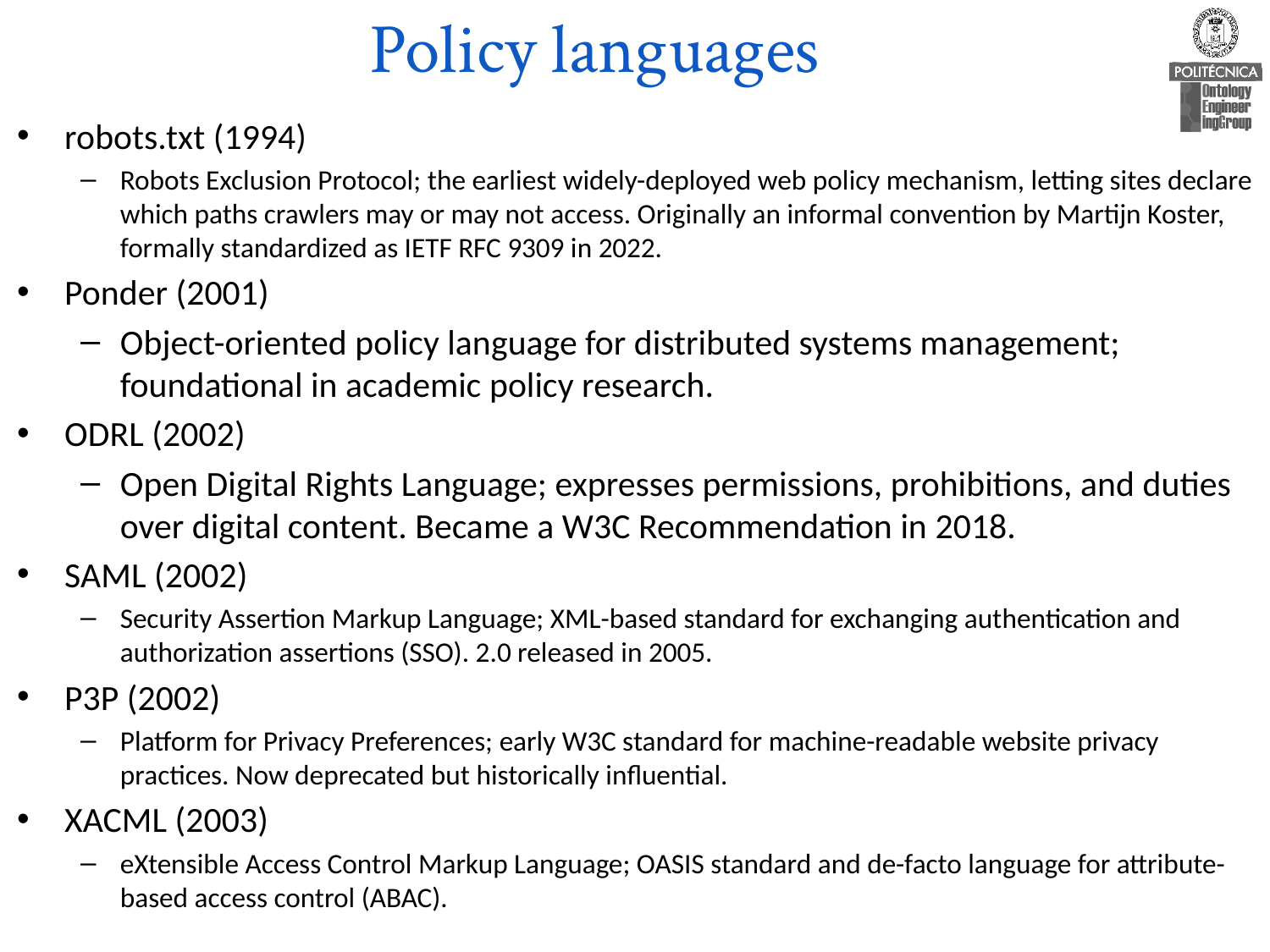

# Policy languages
robots.txt (1994)
Robots Exclusion Protocol; the earliest widely-deployed web policy mechanism, letting sites declare which paths crawlers may or may not access. Originally an informal convention by Martijn Koster, formally standardized as IETF RFC 9309 in 2022.
Ponder (2001)
Object-oriented policy language for distributed systems management; foundational in academic policy research.
ODRL (2002)
Open Digital Rights Language; expresses permissions, prohibitions, and duties over digital content. Became a W3C Recommendation in 2018.
SAML (2002)
Security Assertion Markup Language; XML-based standard for exchanging authentication and authorization assertions (SSO). 2.0 released in 2005.
P3P (2002)
Platform for Privacy Preferences; early W3C standard for machine-readable website privacy practices. Now deprecated but historically influential.
XACML (2003)
eXtensible Access Control Markup Language; OASIS standard and de-facto language for attribute-based access control (ABAC).